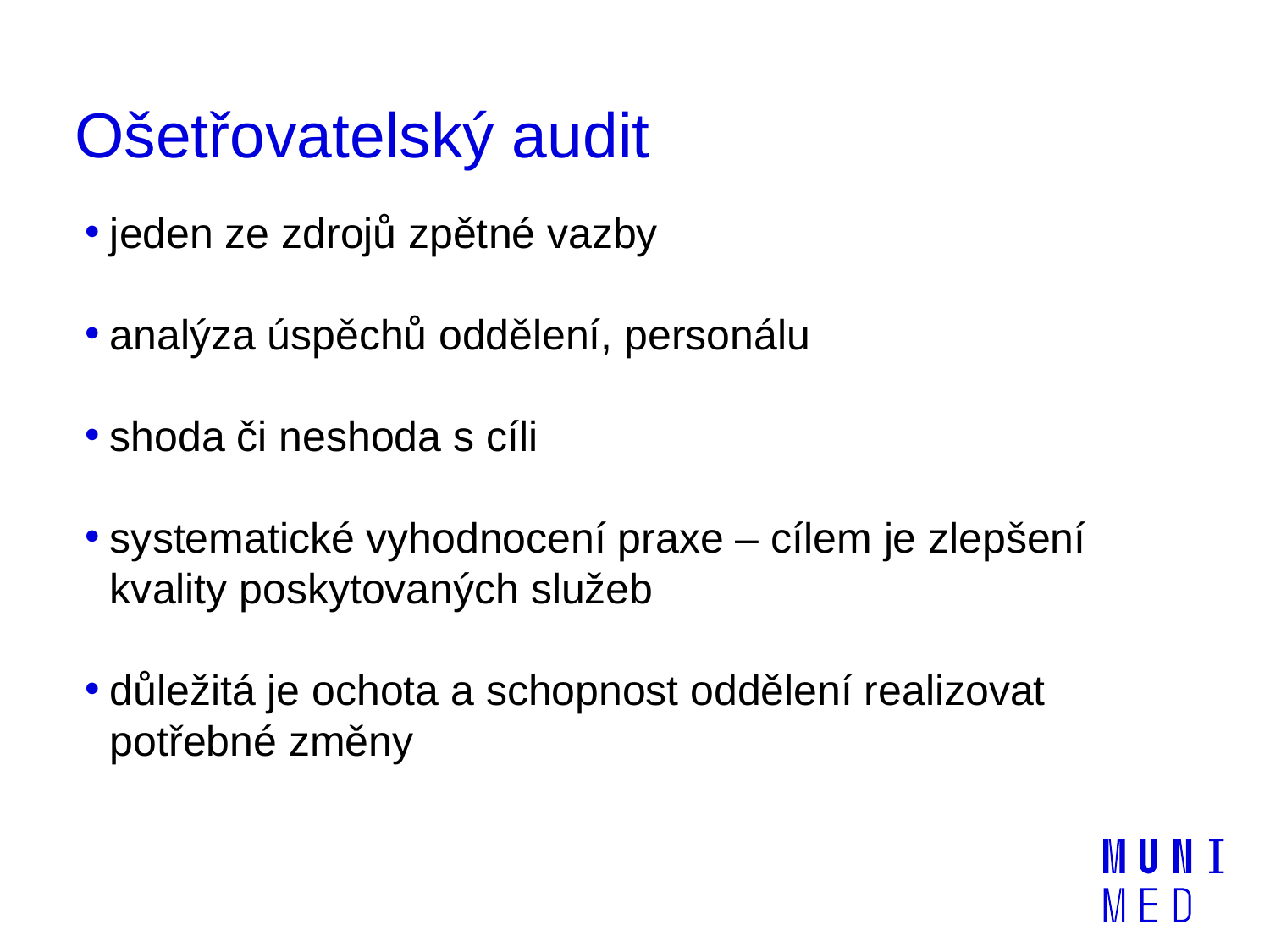

# Ošetřovatelský audit
jeden ze zdrojů zpětné vazby

analýza úspěchů oddělení, personálu

shoda či neshoda s cíli

systematické vyhodnocení praxe – cílem je zlepšení kvality poskytovaných služeb

důležitá je ochota a schopnost oddělení realizovat potřebné změny